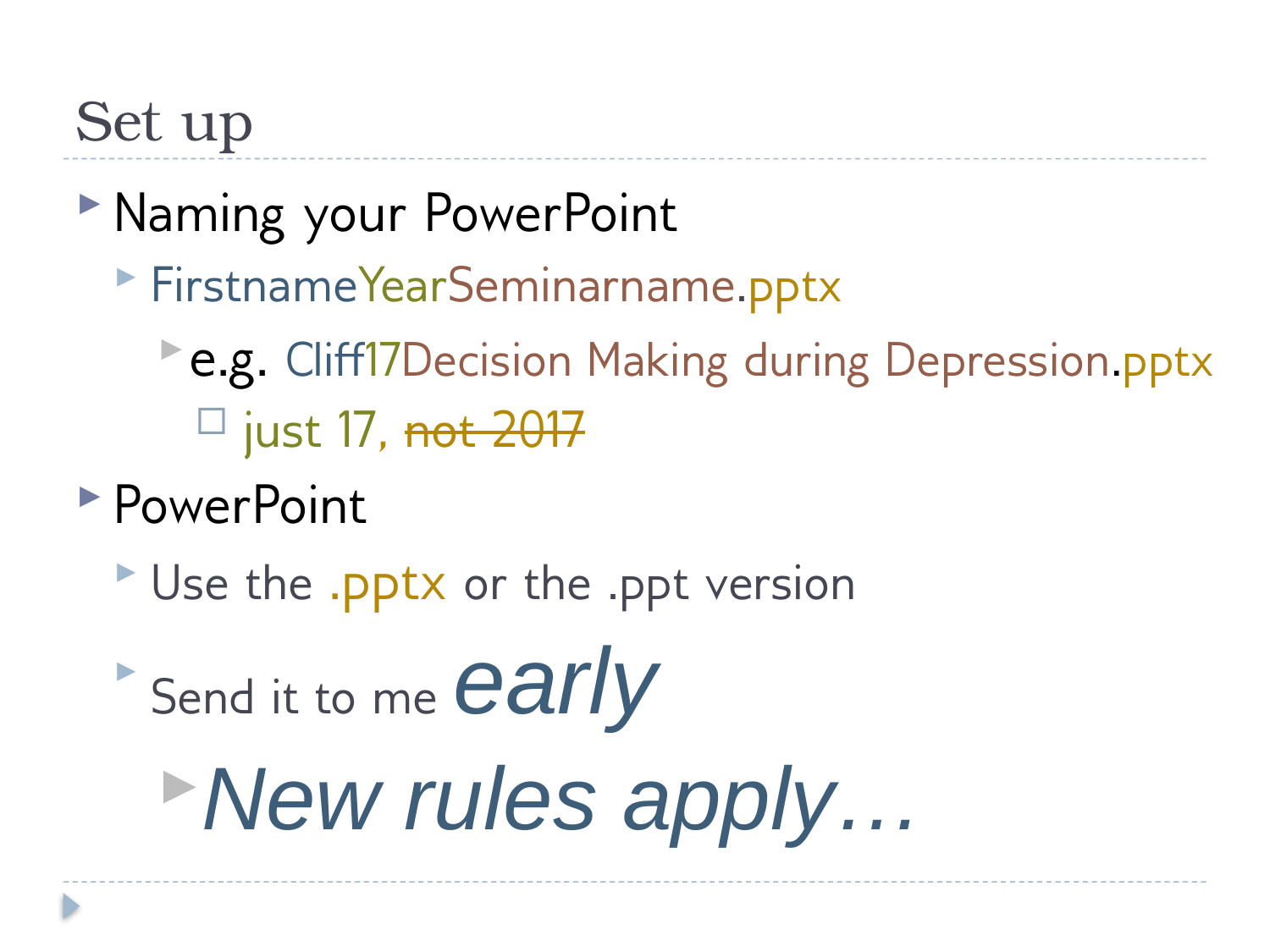

# Set up
Naming your PowerPoint
FirstnameYearSeminarname.pptx
e.g. Cliff17Decision Making during Depression.pptx
 just 17, not 2017
PowerPoint
Use the .pptx or the .ppt version
Send it to me early
New rules apply…